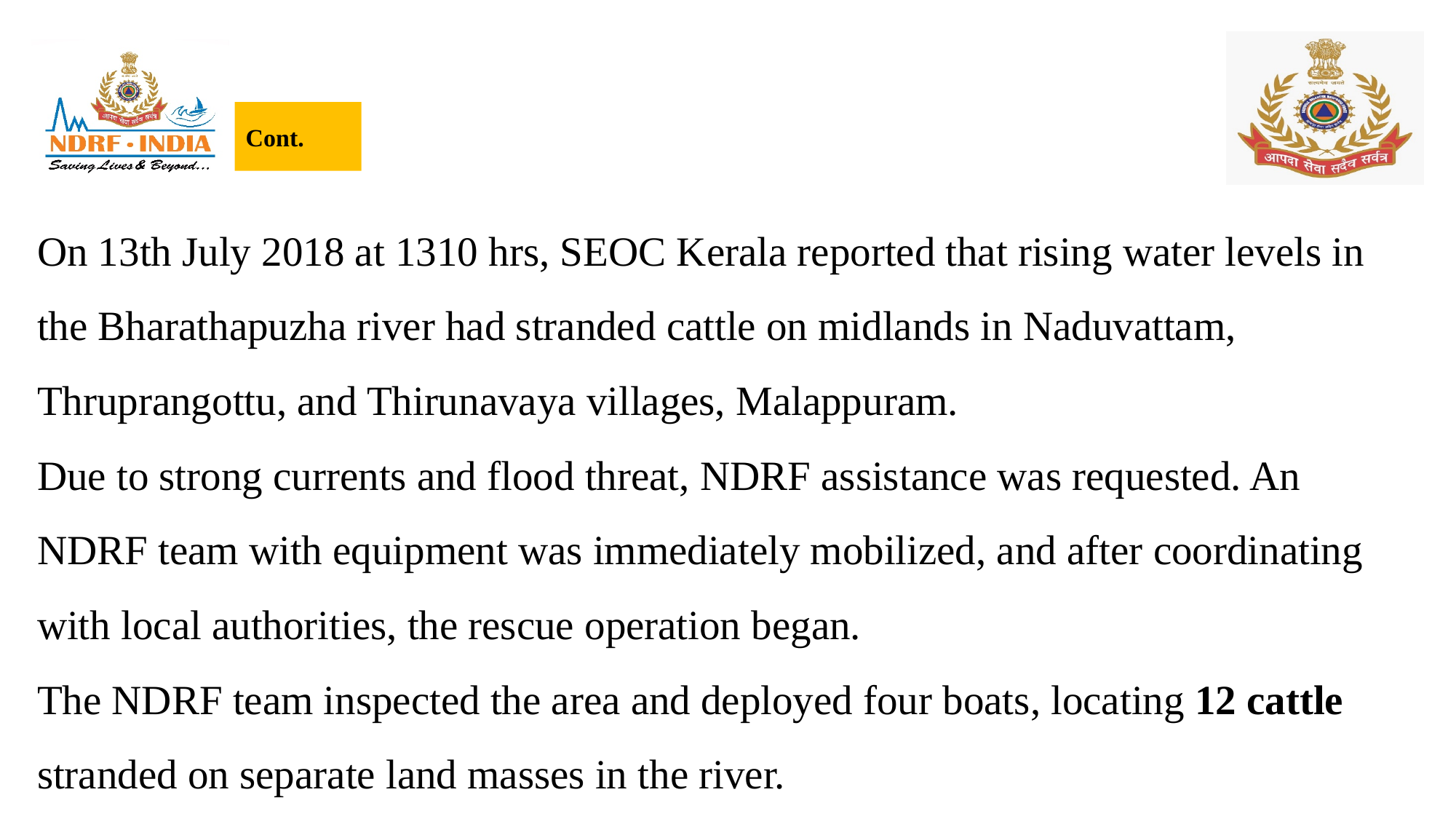

Cont.
On 13th July 2018 at 1310 hrs, SEOC Kerala reported that rising water levels in the Bharathapuzha river had stranded cattle on midlands in Naduvattam, Thruprangottu, and Thirunavaya villages, Malappuram.
Due to strong currents and flood threat, NDRF assistance was requested. An NDRF team with equipment was immediately mobilized, and after coordinating with local authorities, the rescue operation began.
The NDRF team inspected the area and deployed four boats, locating 12 cattle stranded on separate land masses in the river.